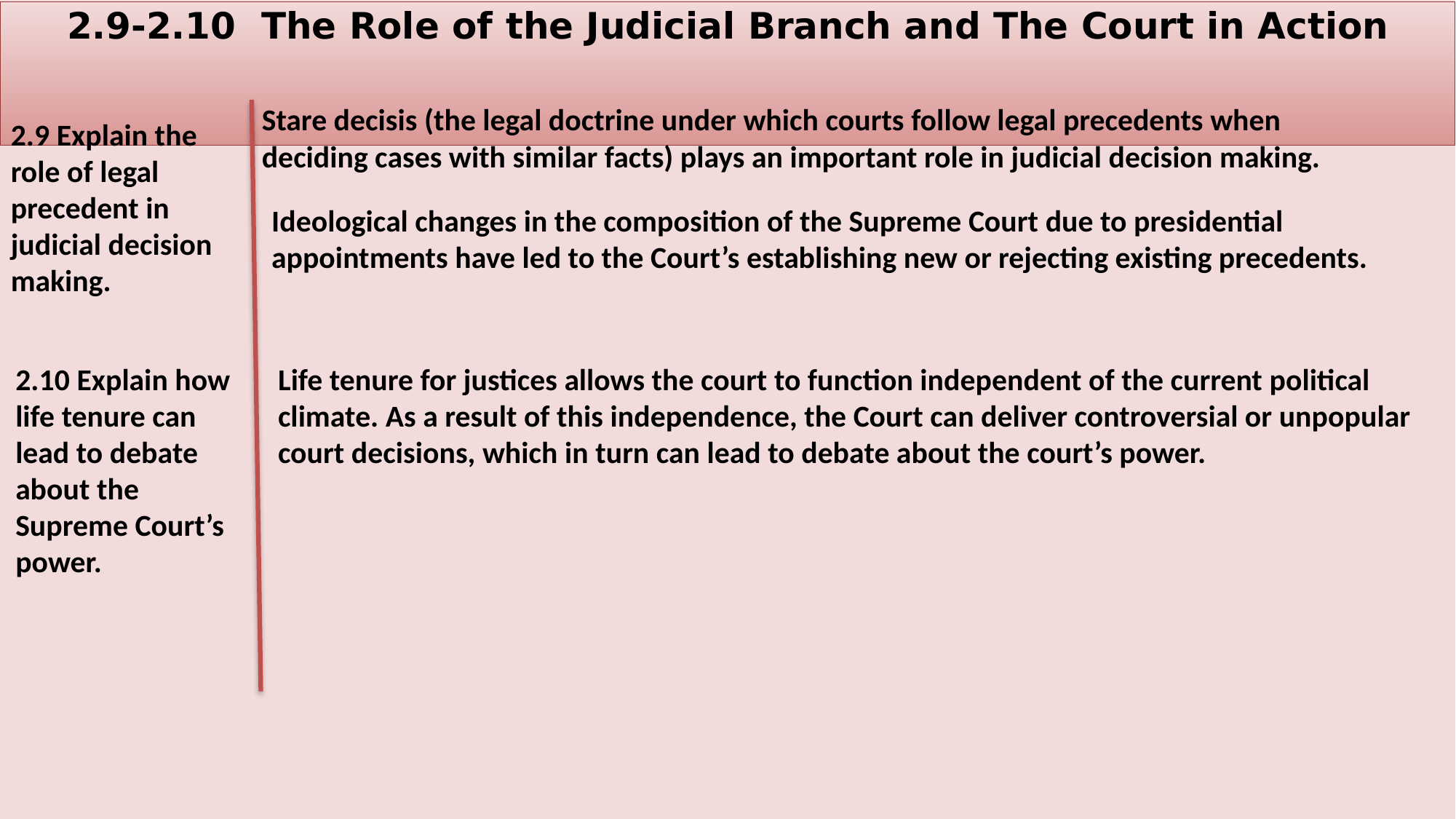

# 2.9-2.10  The Role of the Judicial Branch and The Court in Action
Stare decisis (the legal doctrine under which courts follow legal precedents when deciding cases with similar facts) plays an important role in judicial decision making.
2.9 Explain the role of legal precedent in judicial decision making.
Ideological changes in the composition of the Supreme Court due to presidential appointments have led to the Court’s establishing new or rejecting existing precedents.
2.10 Explain how life tenure can lead to debate about the Supreme Court’s power.
Life tenure for justices allows the court to function independent of the current political
climate. As a result of this independence, the Court can deliver controversial or unpopular
court decisions, which in turn can lead to debate about the court’s power.